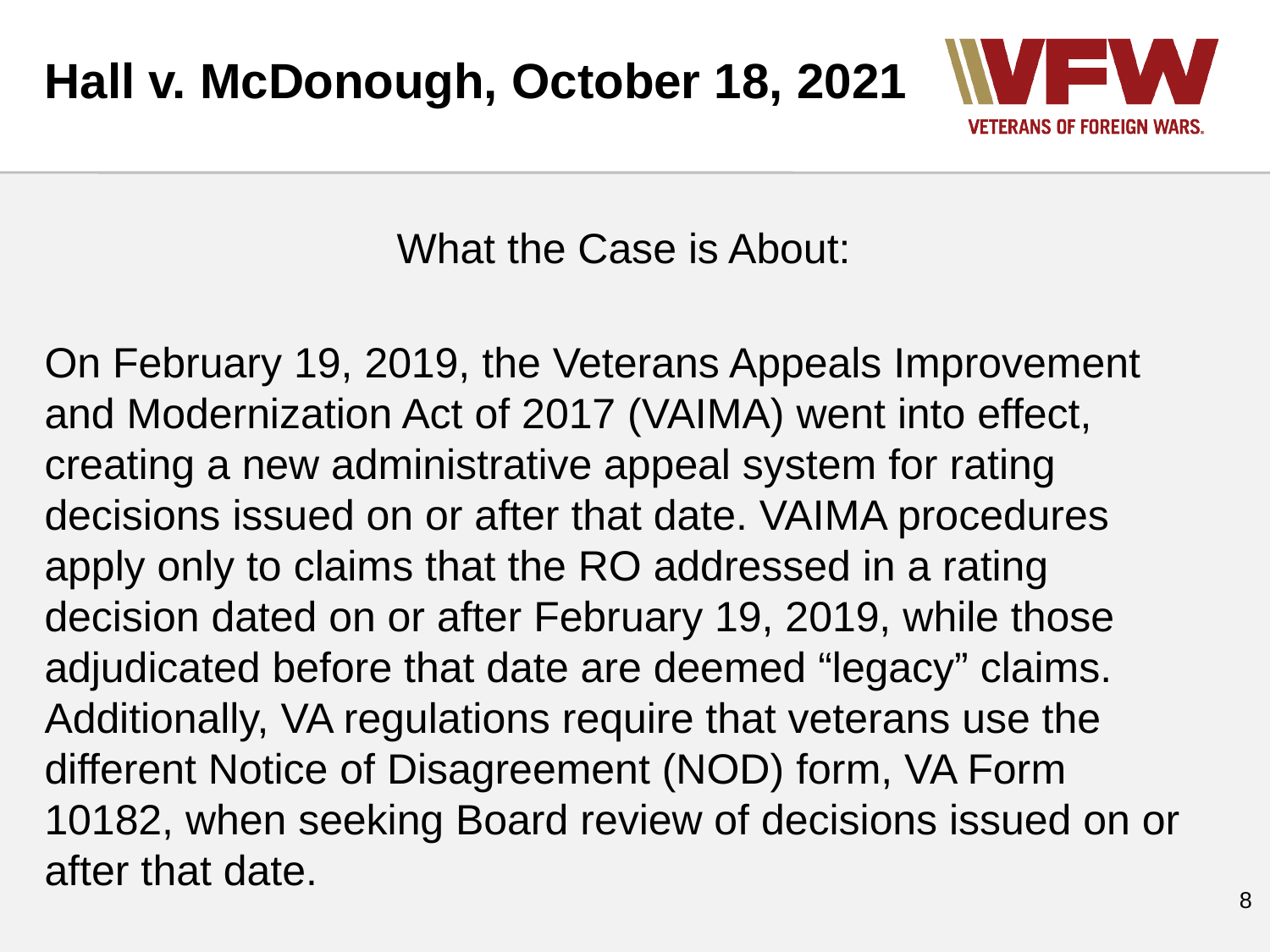

Hall v. McDonough, October 18, 2021
What the Case is About:

On February 19, 2019, the Veterans Appeals Improvement and Modernization Act of 2017 (VAIMA) went into effect, creating a new administrative appeal system for rating decisions issued on or after that date. VAIMA procedures apply only to claims that the RO addressed in a rating decision dated on or after February 19, 2019, while those adjudicated before that date are deemed “legacy” claims.
Additionally, VA regulations require that veterans use the different Notice of Disagreement (NOD) form, VA Form 10182, when seeking Board review of decisions issued on or after that date.
8